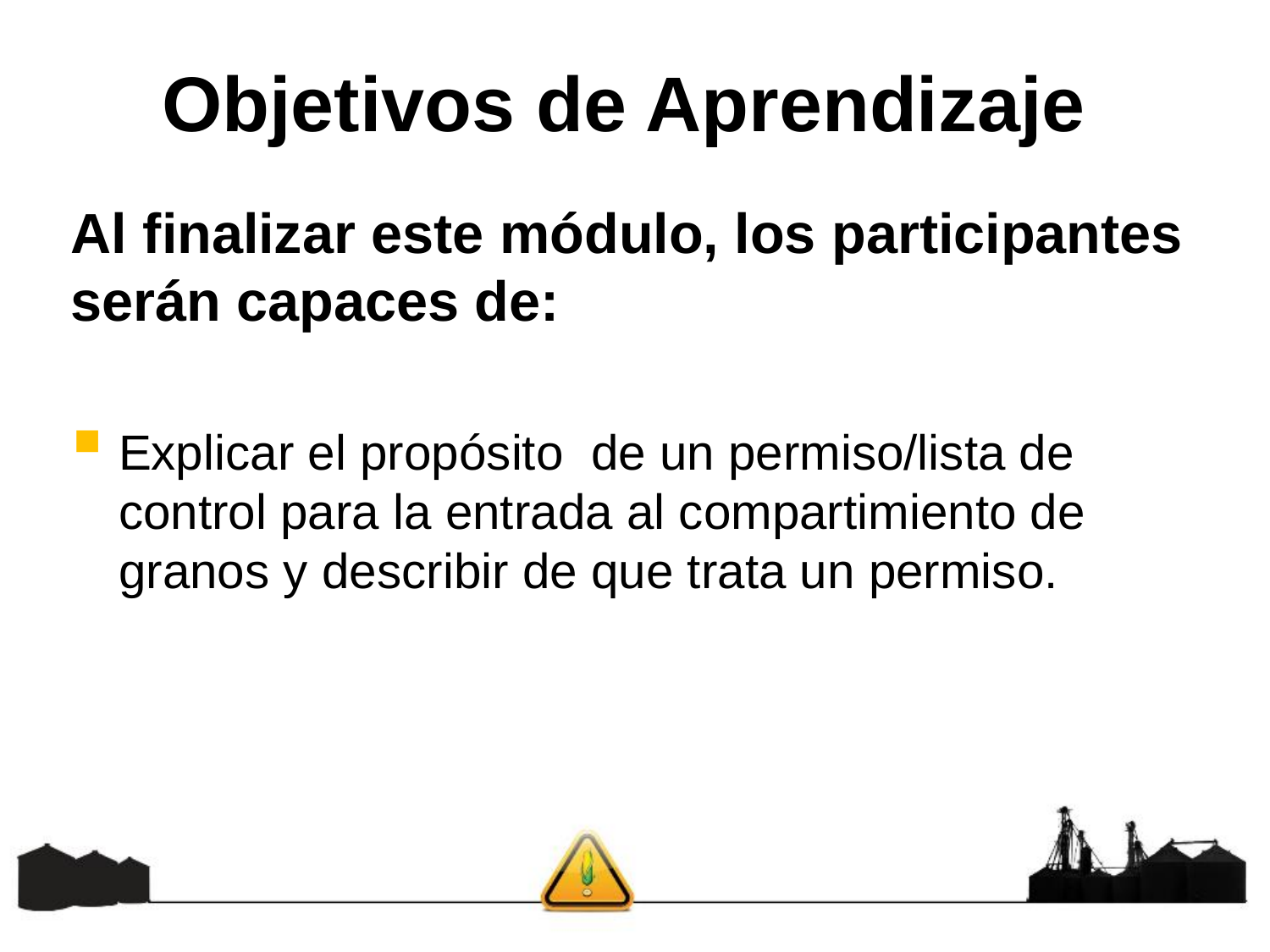

# Objetivos de Aprendizaje
Al finalizar este módulo, los participantes serán capaces de:

Explicar el propósito  de un permiso/lista de control para la entrada al compartimiento de granos y describir de que trata un permiso.